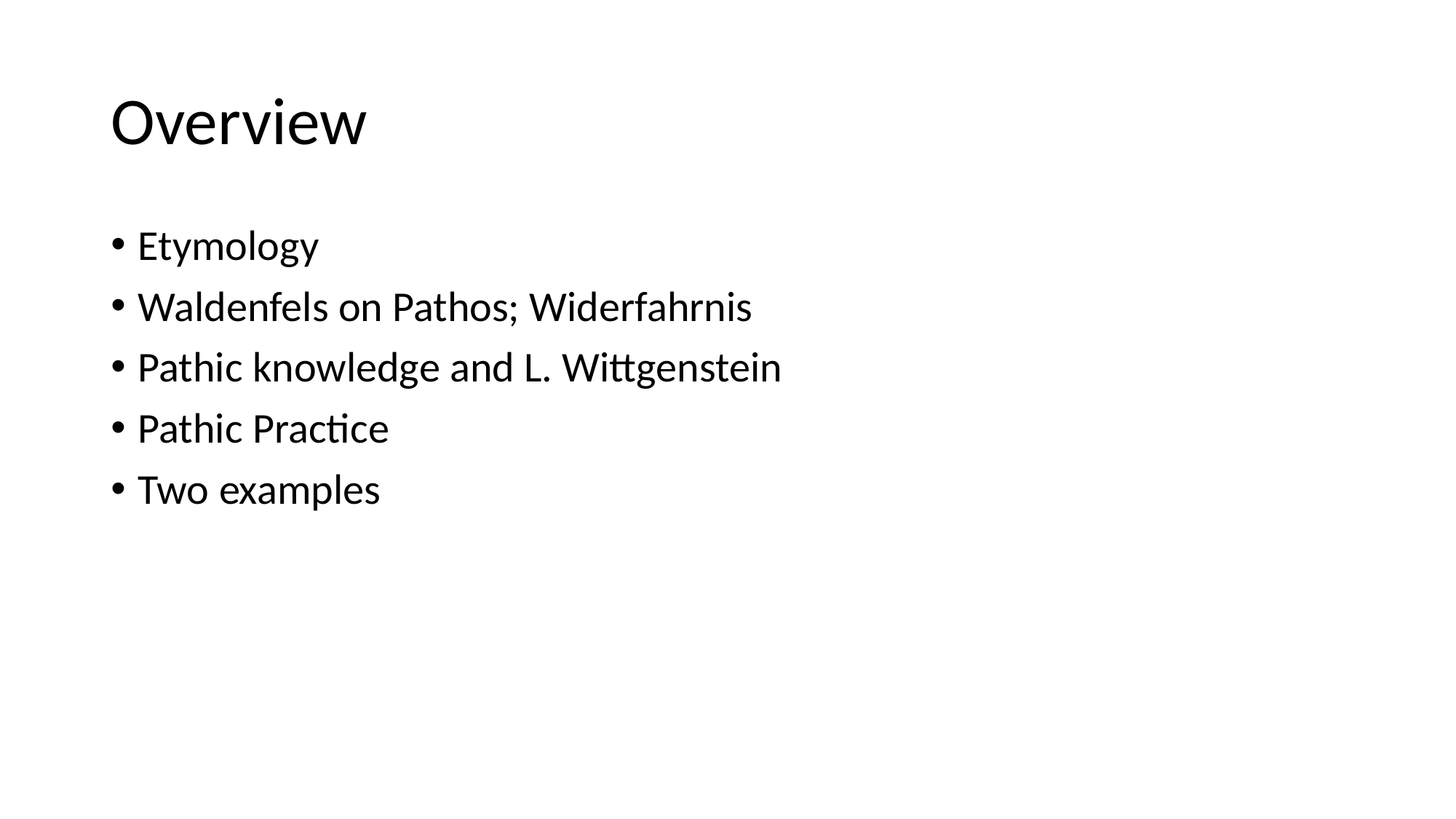

# Overview
Etymology
Waldenfels on Pathos; Widerfahrnis
Pathic knowledge and L. Wittgenstein
Pathic Practice
Two examples